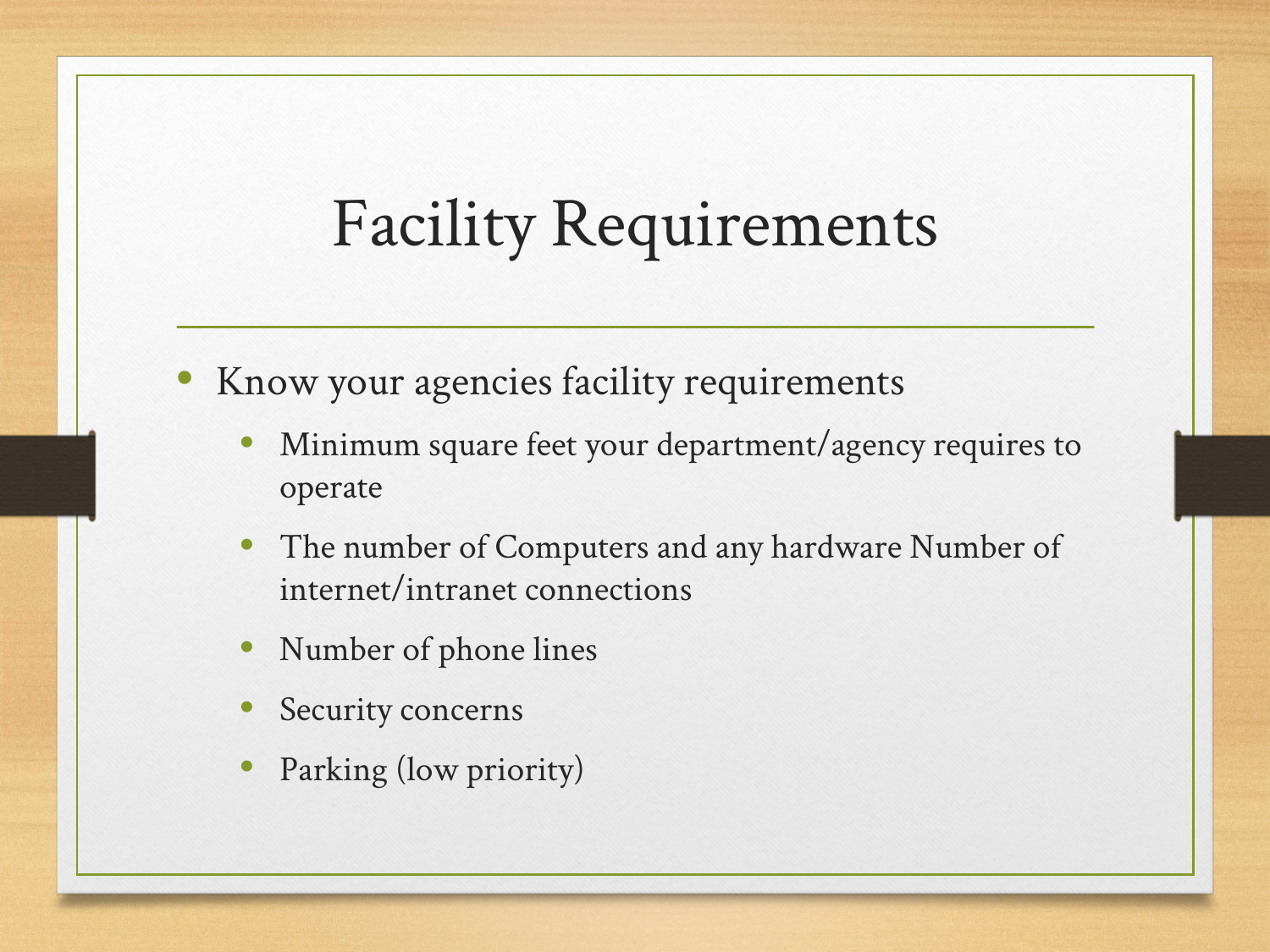

# Facility Requirements
Know your agencies facility requirements
Minimum square feet your department/agency requires to operate
The number of Computers and any hardware Number of internet/intranet connections
Number of phone lines
Security concerns
Parking (low priority)